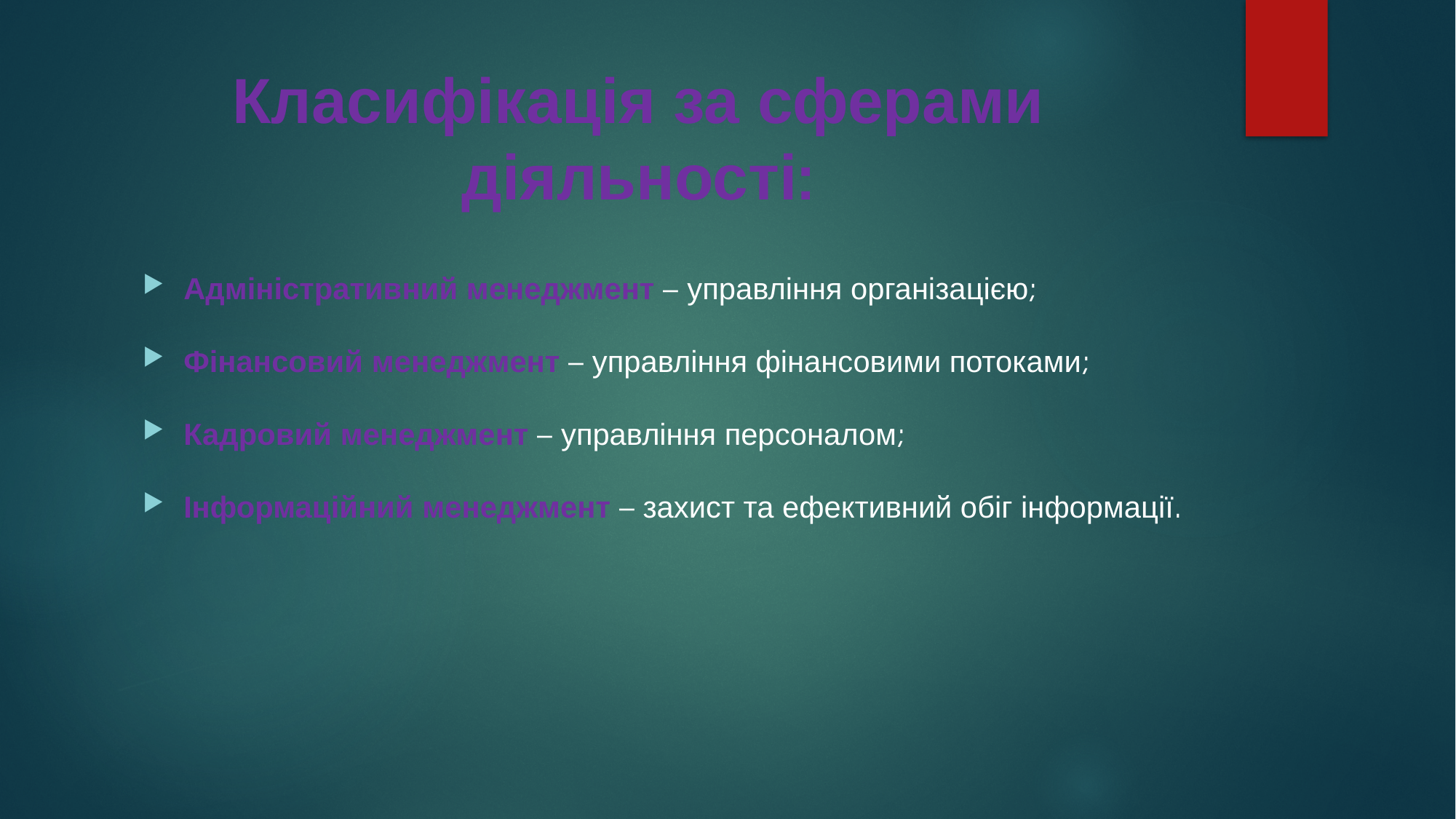

# Класифікація за сферами діяльності:
Адміністративний менеджмент – управління організацією;
Фінансовий менеджмент – управління фінансовими потоками;
Кадровий менеджмент – управління персоналом;
Інформаційний менеджмент – захист та ефективний обіг інформації.